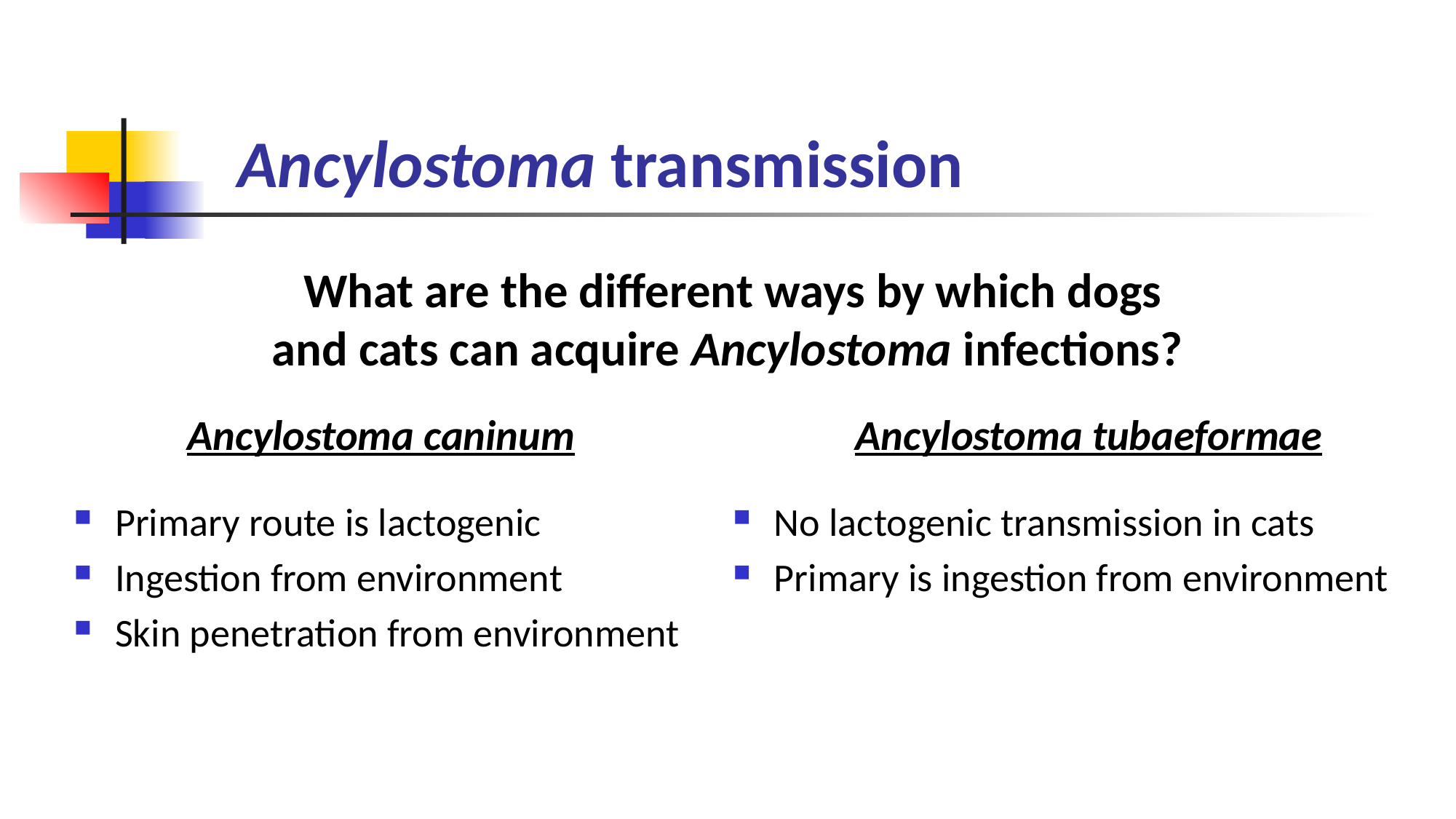

# Ancylostoma transmission
 What are the different ways by which dogs and cats can acquire Ancylostoma infections?
Ancylostoma caninum
Ancylostoma tubaeformae
Primary route is lactogenic
Ingestion from environment
Skin penetration from environment

No lactogenic transmission in cats
Primary is ingestion from environment